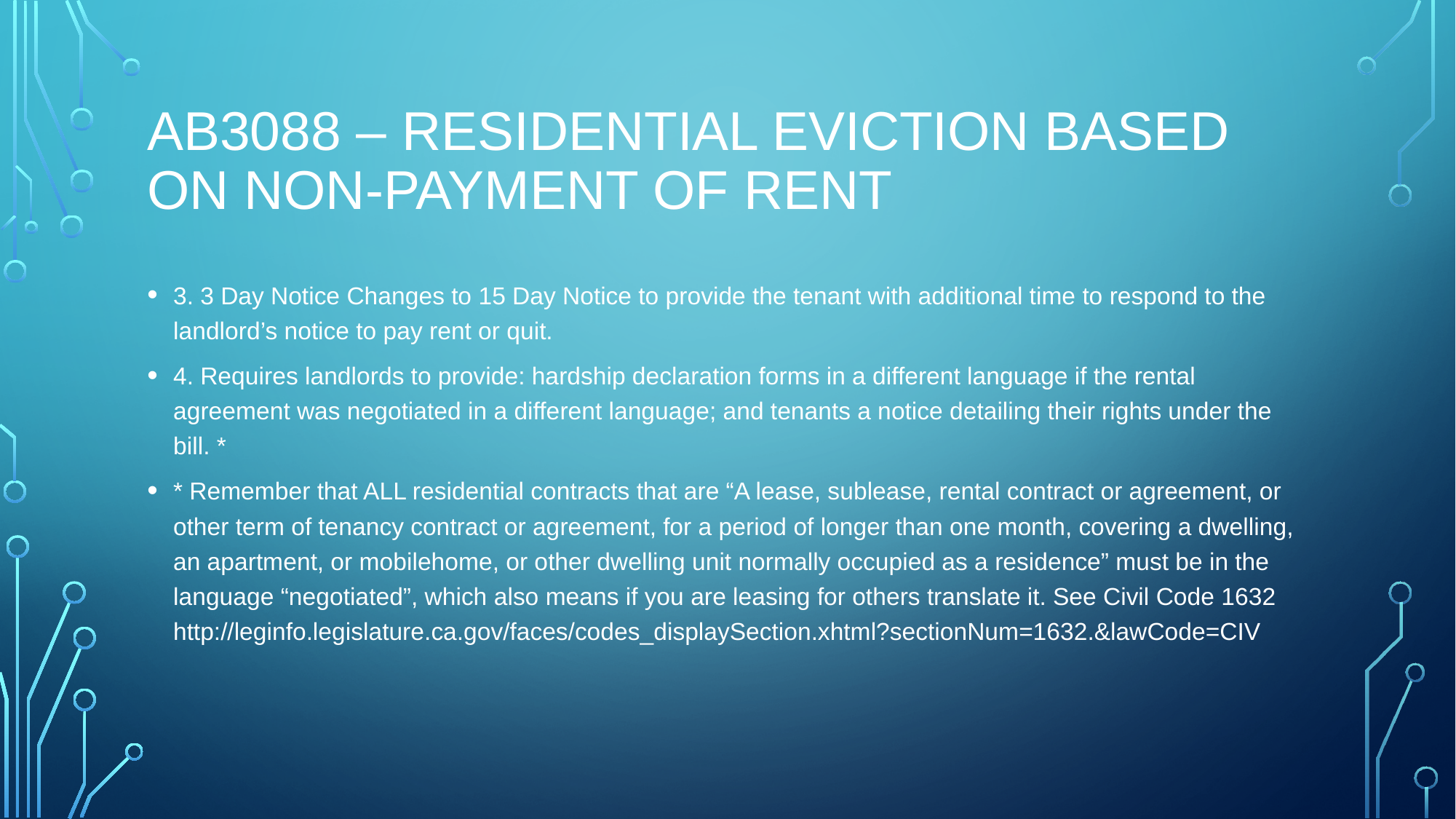

# AB3088 – RESIDENTIAL EVICTION BASED ON NON-PAYMENT OF RENT
3. 3 Day Notice Changes to 15 Day Notice to provide the tenant with additional time to respond to the landlord’s notice to pay rent or quit.
4. Requires landlords to provide: hardship declaration forms in a different language if the rental agreement was negotiated in a different language; and tenants a notice detailing their rights under the bill. *
* Remember that ALL residential contracts that are “A lease, sublease, rental contract or agreement, or other term of tenancy contract or agreement, for a period of longer than one month, covering a dwelling, an apartment, or mobilehome, or other dwelling unit normally occupied as a residence” must be in the language “negotiated”, which also means if you are leasing for others translate it. See Civil Code 1632 http://leginfo.legislature.ca.gov/faces/codes_displaySection.xhtml?sectionNum=1632.&lawCode=CIV